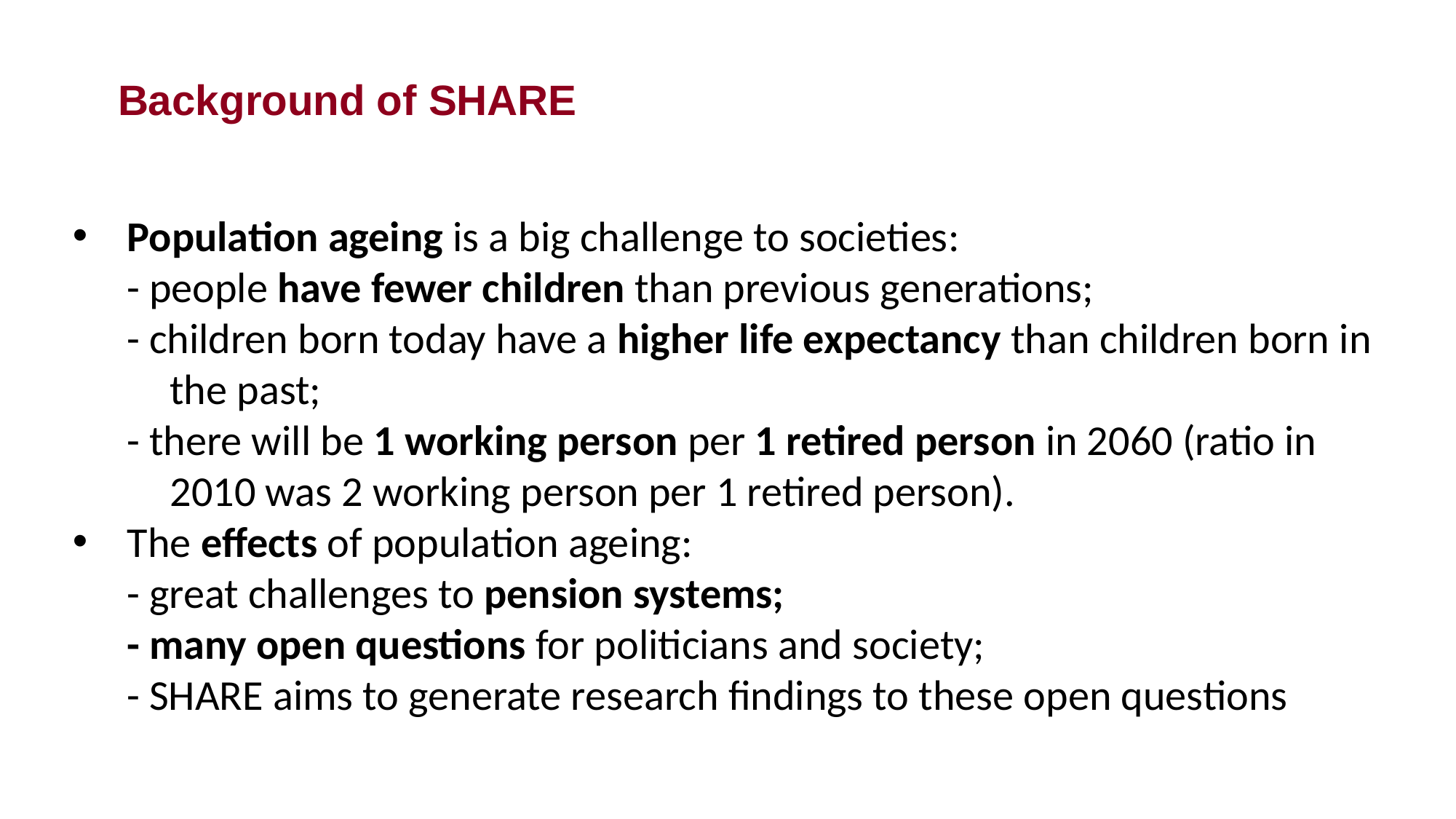

# Background of SHARE
Population ageing is a big challenge to societies:
- people have fewer children than previous generations;
- children born today have a higher life expectancy than children born in the past;
- there will be 1 working person per 1 retired person in 2060 (ratio in 2010 was 2 working person per 1 retired person).
The effects of population ageing:
- great challenges to pension systems;
- many open questions for politicians and society;
- SHARE aims to generate research findings to these open questions